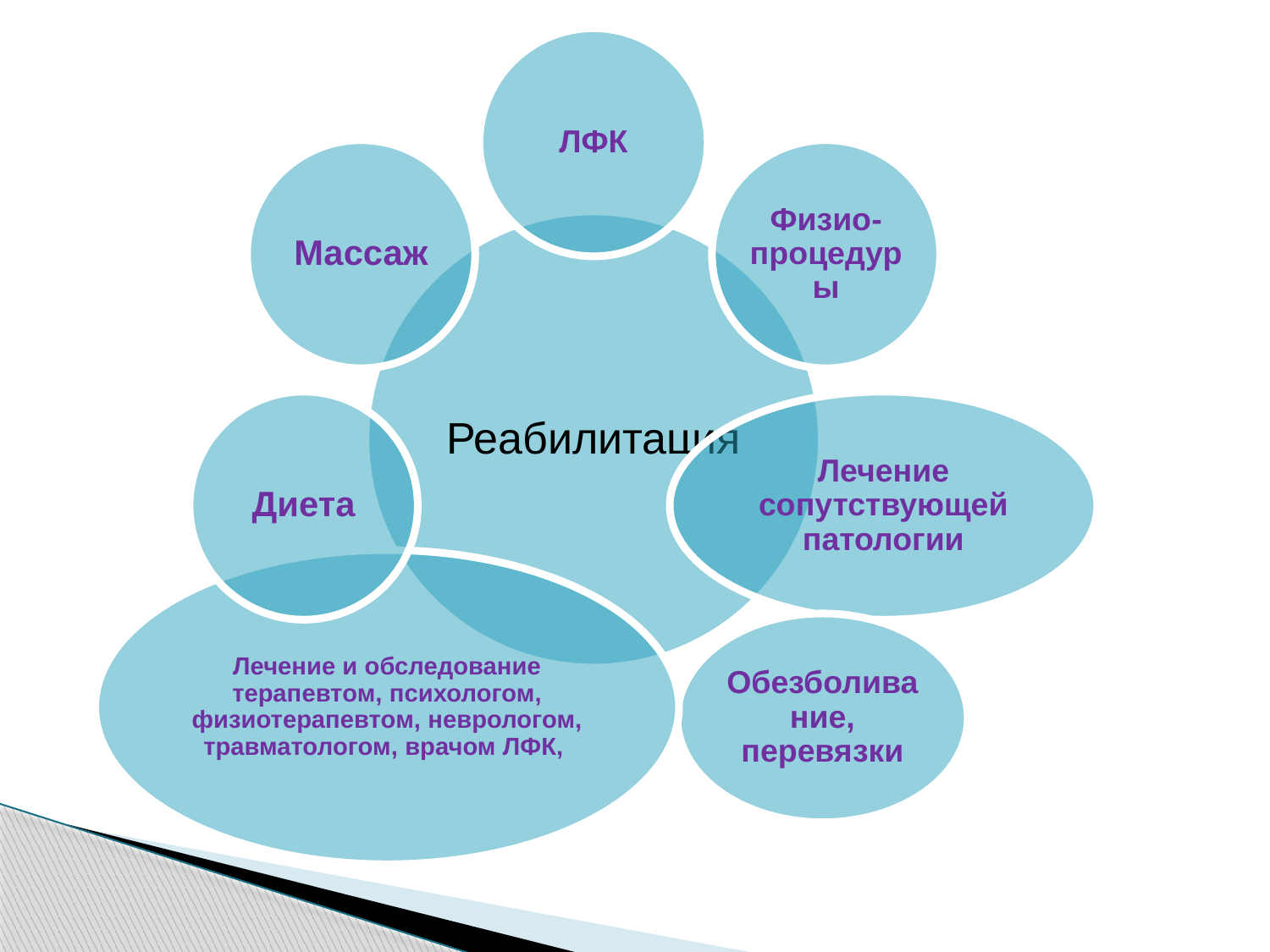

Реабилитация
ЛФК
Физио-процедуры
Лечение сопутствующей патологии
Обезболивание, перевязки
Лечение и обследование терапевтом, психологом, физиотерапевтом, неврологом, травматологом, врачом ЛФК,
Диета
Массаж